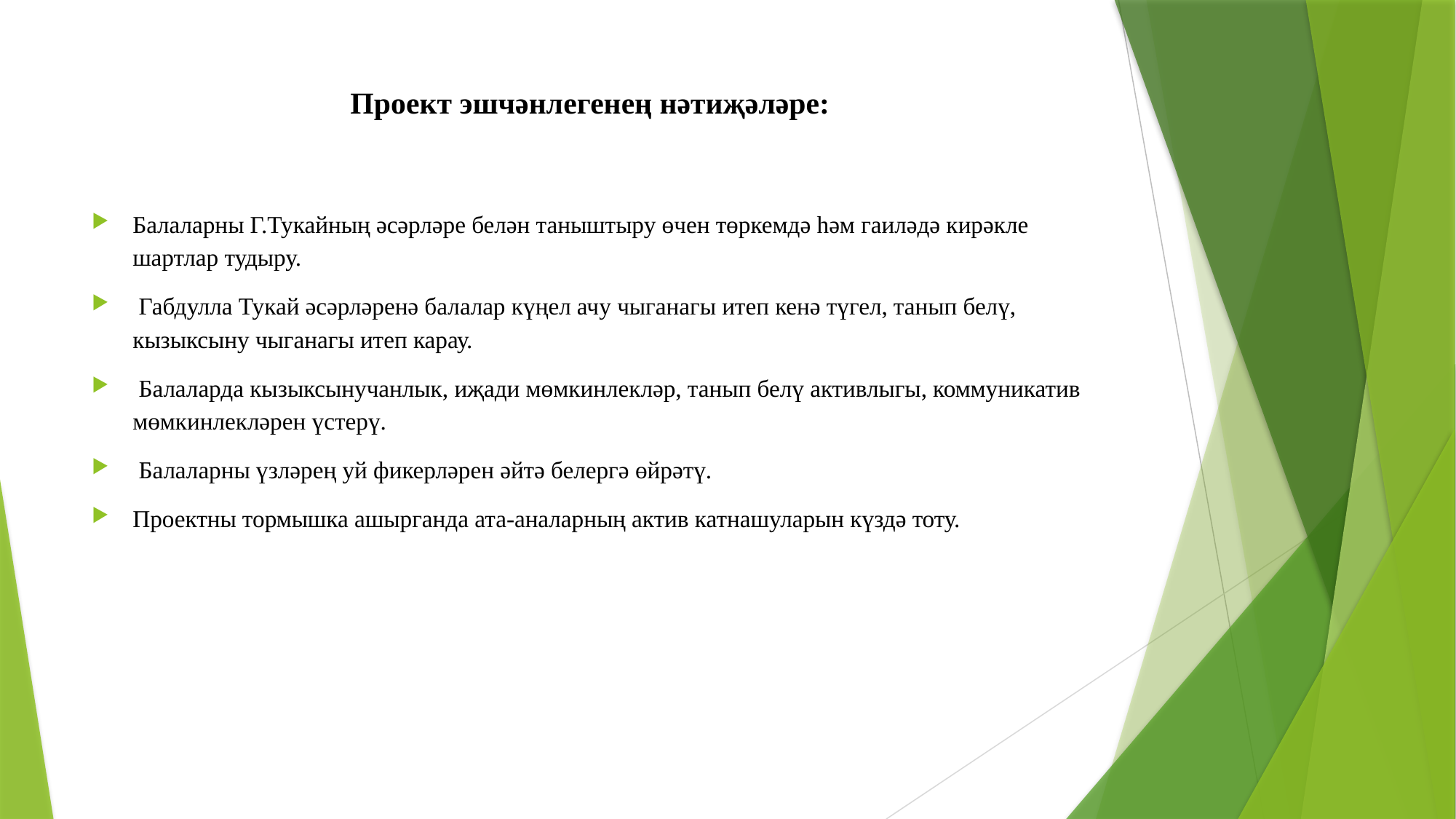

# Проект эшчәнлегенең нәтиҗәләре:
Балаларны Г.Тукайның әсәрләре белән таныштыру өчен төркемдә һәм гаиләдә кирәкле шартлар тудыру.
 Габдулла Тукай әсәрләренә балалар күңел ачу чыганагы итеп кенә түгел, танып белү, кызыксыну чыганагы итеп карау.
 Балаларда кызыксынучанлык, иҗади мөмкинлекләр, танып белү активлыгы, коммуникатив мөмкинлекләрен үстерү.
 Балаларны үзләрең уй фикерләрен әйтә белергә өйрәтү.
Проектны тормышка ашырганда ата-аналарның актив катнашуларын күздә тоту.